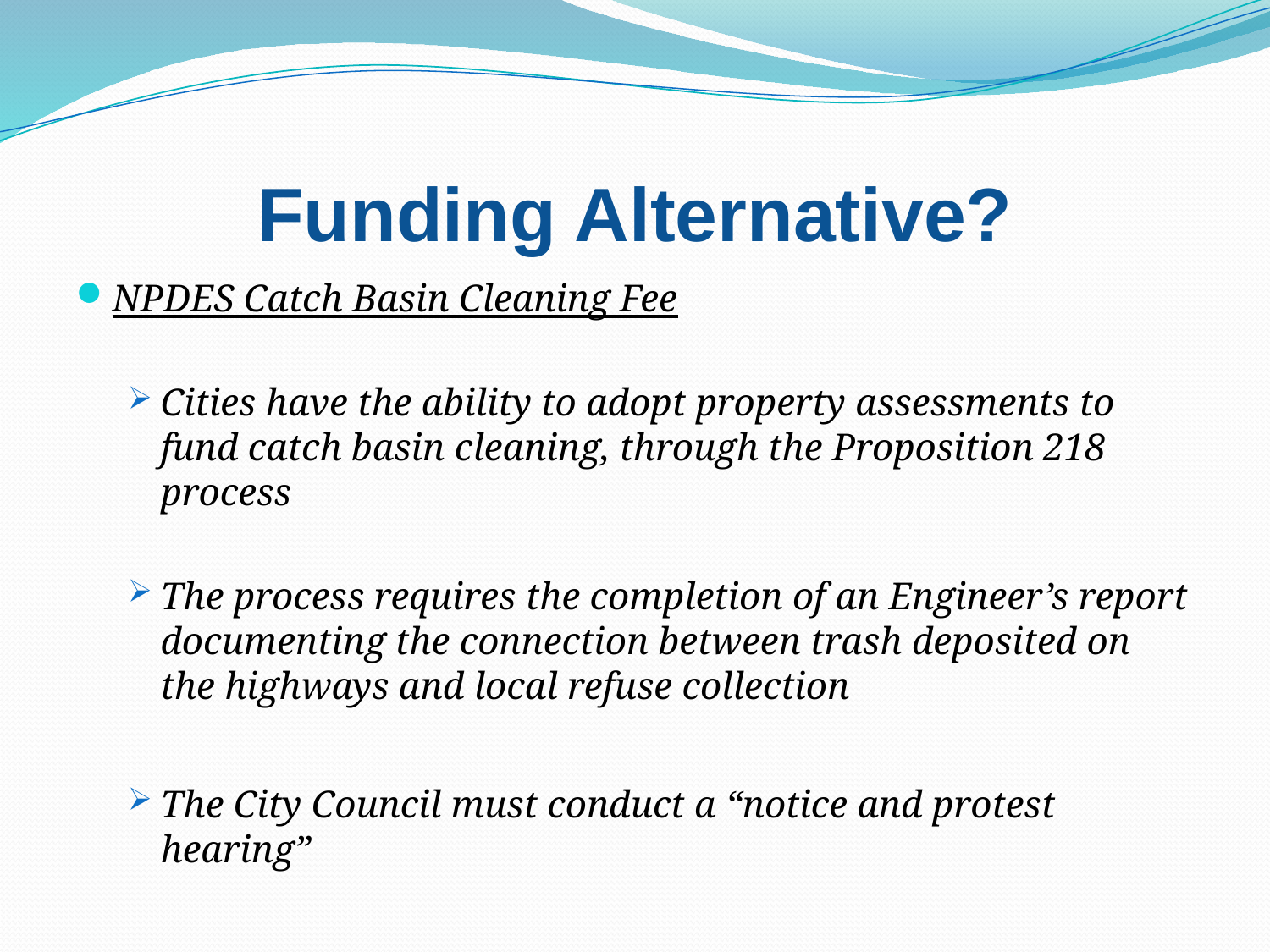

# Funding Alternative?
NPDES Catch Basin Cleaning Fee

Cities have the ability to adopt property assessments to fund catch basin cleaning, through the Proposition 218 process

The process requires the completion of an Engineer’s report documenting the connection between trash deposited on the highways and local refuse collection

The City Council must conduct a “notice and protest hearing”